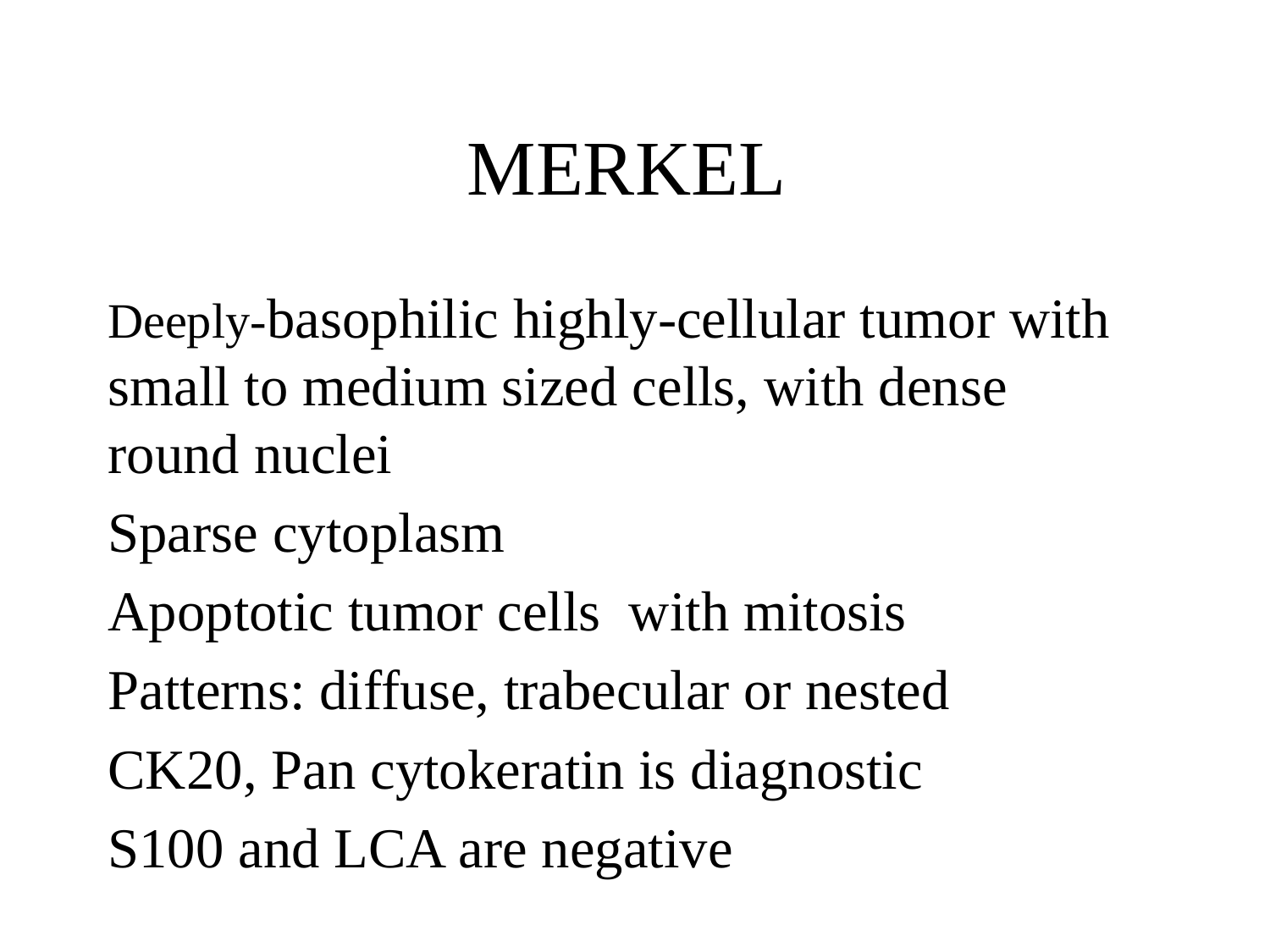

# MERKEL
Deeply-basophilic highly-cellular tumor with small to medium sized cells, with dense  round nuclei
Sparse cytoplasm
Apoptotic tumor cells  with mitosis
Patterns: diffuse, trabecular or nested
CK20, Pan cytokeratin is diagnostic
S100 and LCA are negative